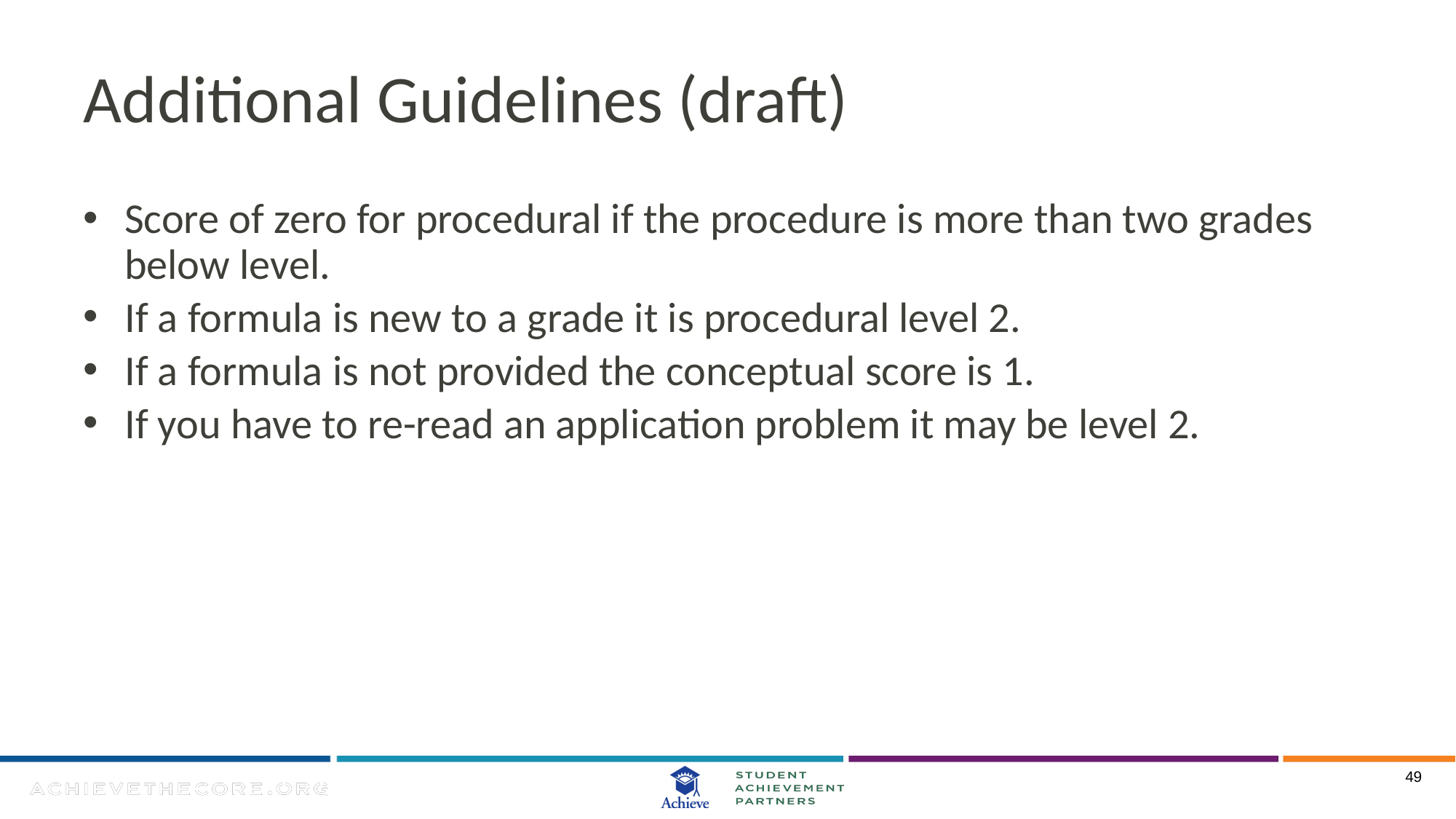

# Additional Guidelines (draft)
Score of zero for procedural if the procedure is more than two grades below level.
If a formula is new to a grade it is procedural level 2.
If a formula is not provided the conceptual score is 1.
If you have to re-read an application problem it may be level 2.